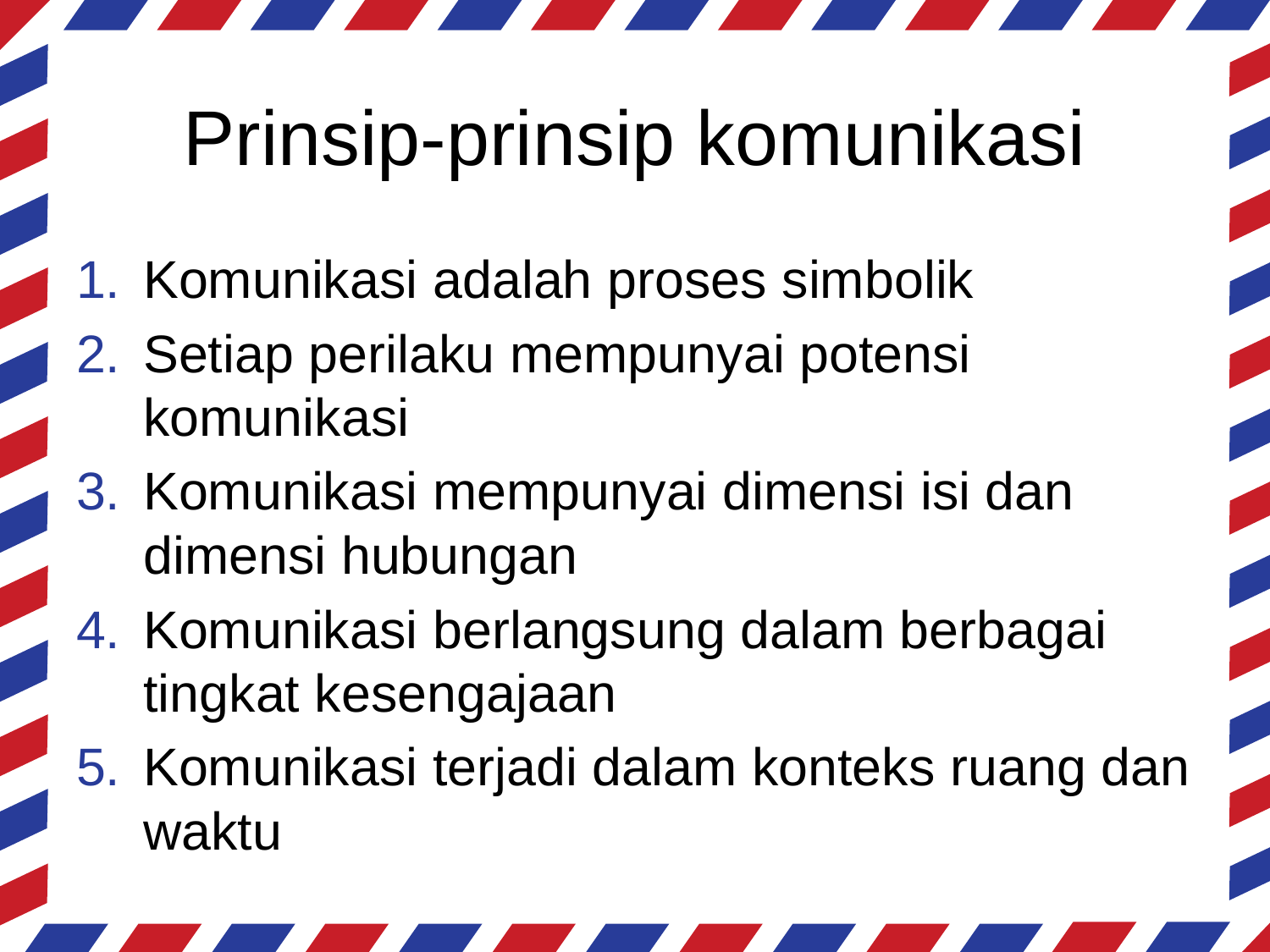

# Prinsip-prinsip komunikasi
Komunikasi adalah proses simbolik
Setiap perilaku mempunyai potensi komunikasi
Komunikasi mempunyai dimensi isi dan dimensi hubungan
Komunikasi berlangsung dalam berbagai tingkat kesengajaan
Komunikasi terjadi dalam konteks ruang dan waktu